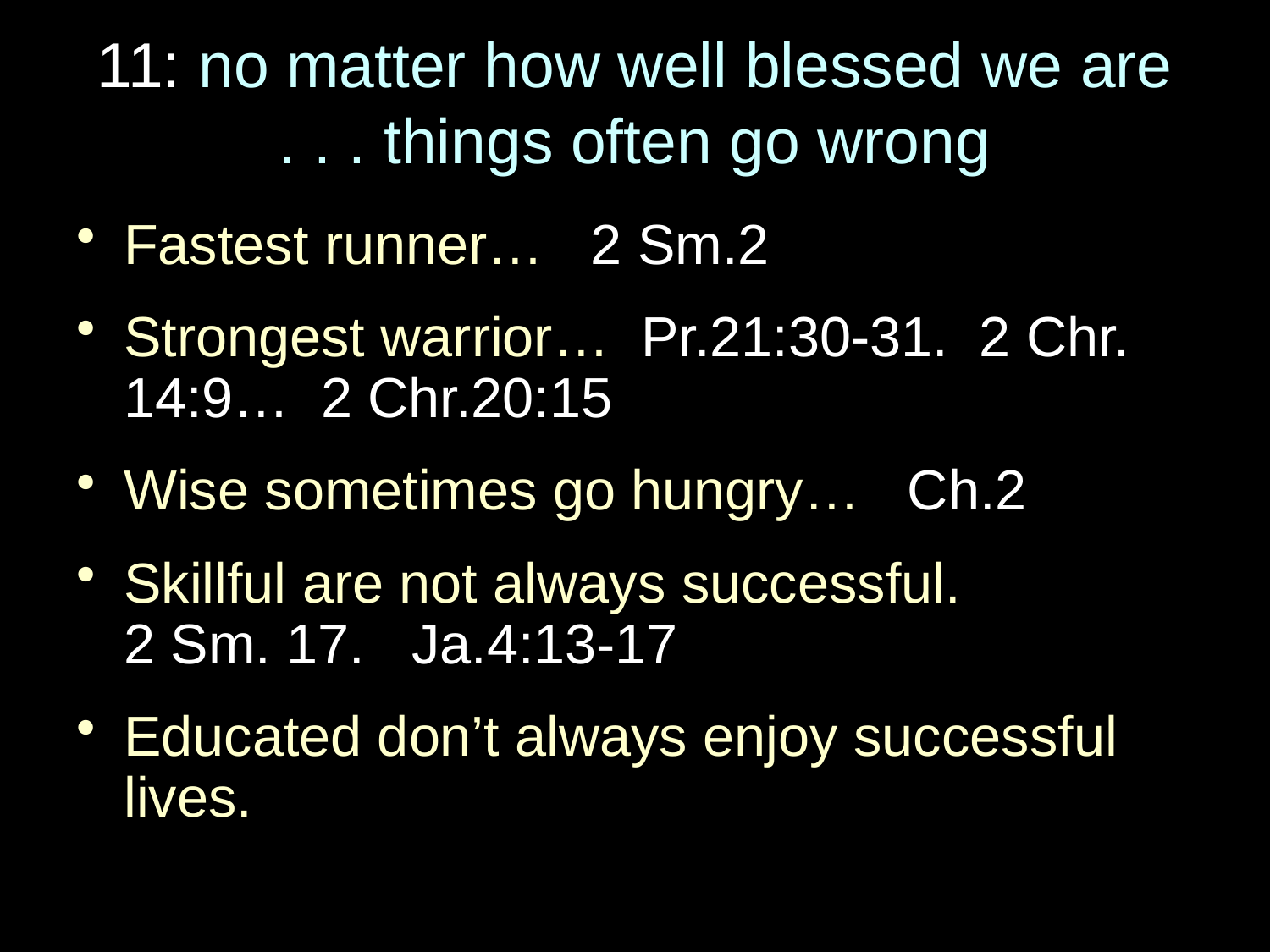

# 11: no matter how well blessed we are . . . things often go wrong
Fastest runner…   2 Sm.2
Strongest warrior…  Pr.21:30-31.  2 Chr. 14:9…  2 Chr.20:15
Wise sometimes go hungry…   Ch.2
Skillful are not always successful.
2 Sm. 17.   Ja.4:13-17
Educated don’t always enjoy successful lives.